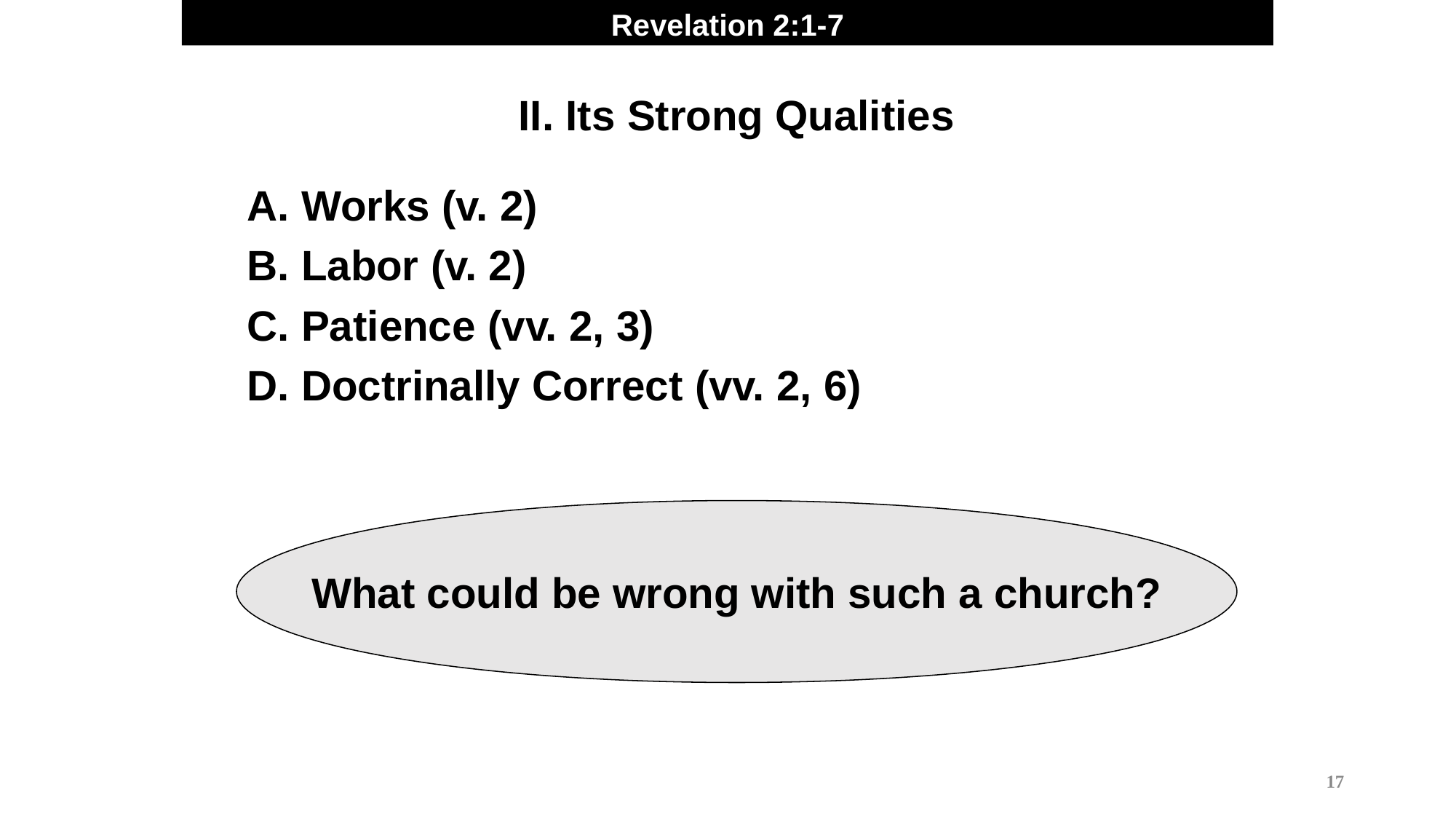

Revelation 2:1-7
II. Its Strong Qualities
A. Works (v. 2)
B. Labor (v. 2)
C. Patience (vv. 2, 3)
D. Doctrinally Correct (vv. 2, 6)
What could be wrong with such a church?
17